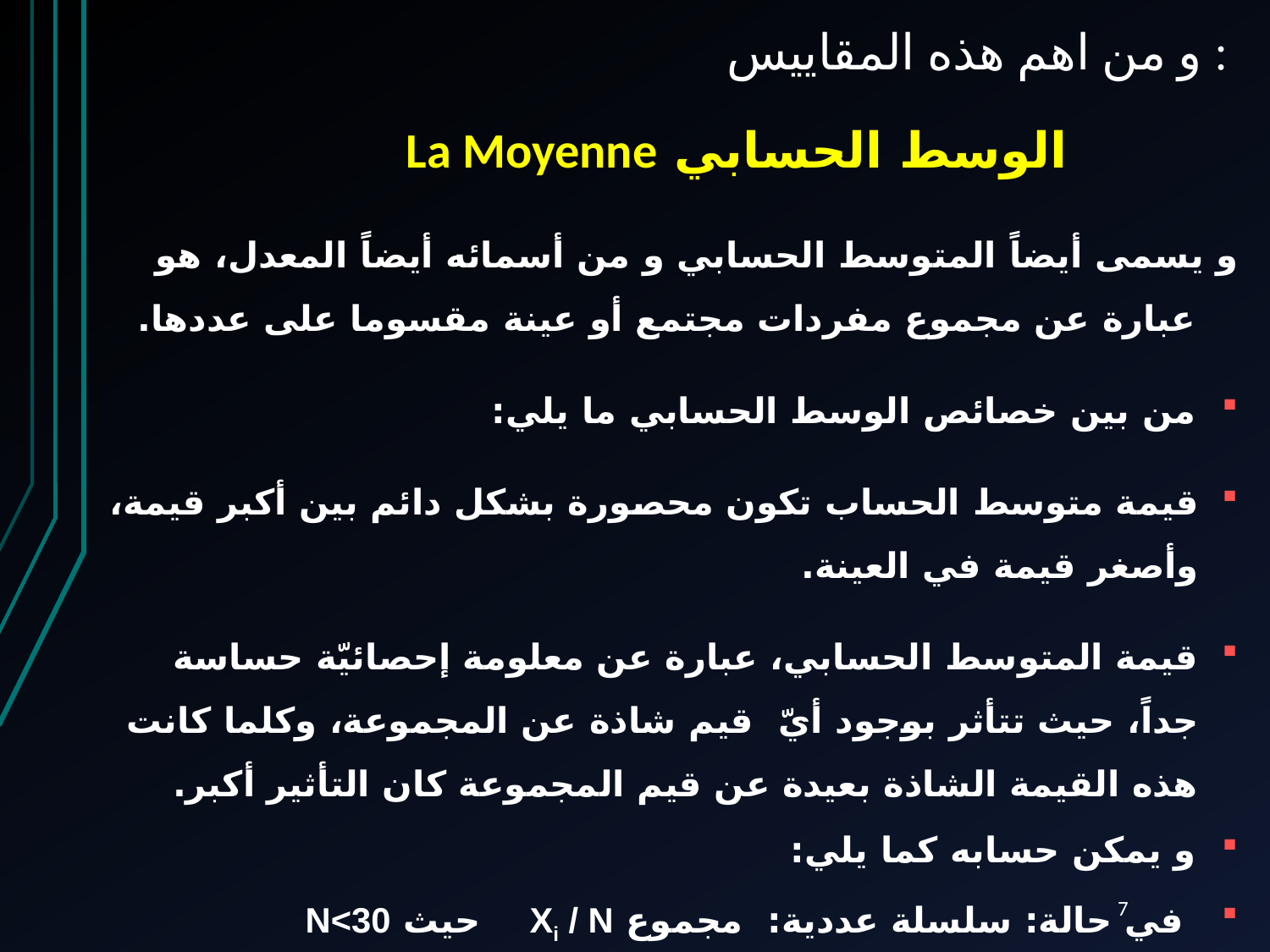

# و من اهم هذه المقاييس :
الوسط الحسابي La Moyenne
و يسمى أيضاً المتوسط الحسابي و من أسمائه أيضاً المعدل، هو عبارة عن مجموع مفردات مجتمع أو عينة مقسوما على عددها.
من بين خصائص الوسط الحسابي ما يلي:
قيمة متوسط الحساب تكون محصورة بشكل دائم بين أكبر قيمة، وأصغر قيمة في العينة.
قيمة المتوسط الحسابي، عبارة عن معلومة إحصائيّة حساسة جداً، حيث تتأثر بوجود أيّ  قيم شاذة عن المجموعة، وكلما كانت هذه القيمة الشاذة بعيدة عن قيم المجموعة كان التأثير أكبر.
و يمكن حسابه كما يلي:
 في حالة: سلسلة عددية:  مجموع Xi / N    حيث N<30
في حالة توزيعات تكرارية: مجموع( XIFI) / N   حيث N>30

7